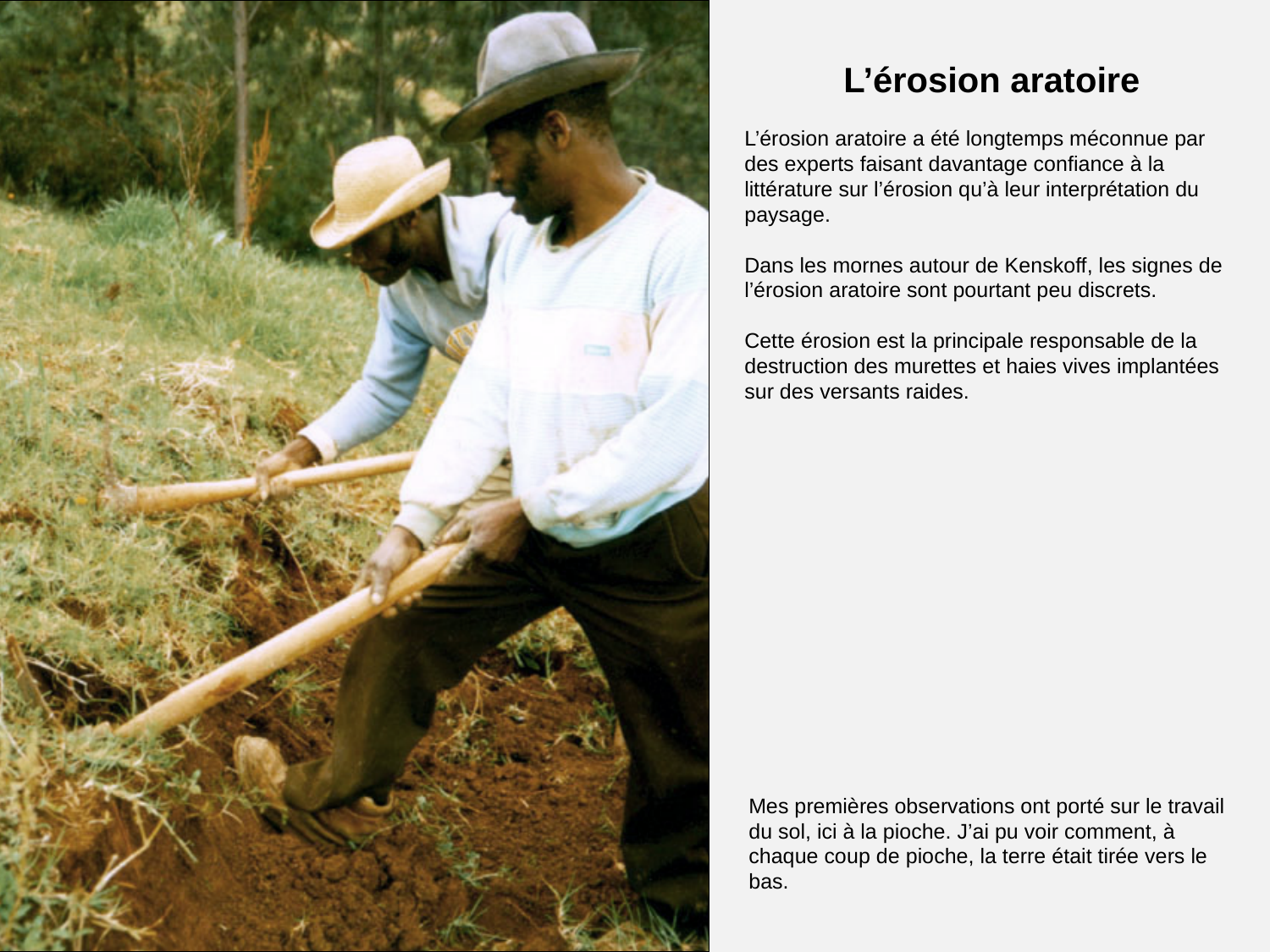

# Id.
L’érosion aratoire

L’érosion aratoire a été longtemps méconnue par des experts faisant davantage confiance à la littérature sur l’érosion qu’à leur interprétation du paysage.

Dans les mornes autour de Kenskoff, les signes de l’érosion aratoire sont pourtant peu discrets.

Cette érosion est la principale responsable de la destruction des murettes et haies vives implantées sur des versants raides.
Mes premières observations ont porté sur le travail du sol, ici à la pioche. J’ai pu voir comment, à chaque coup de pioche, la terre était tirée vers le bas.